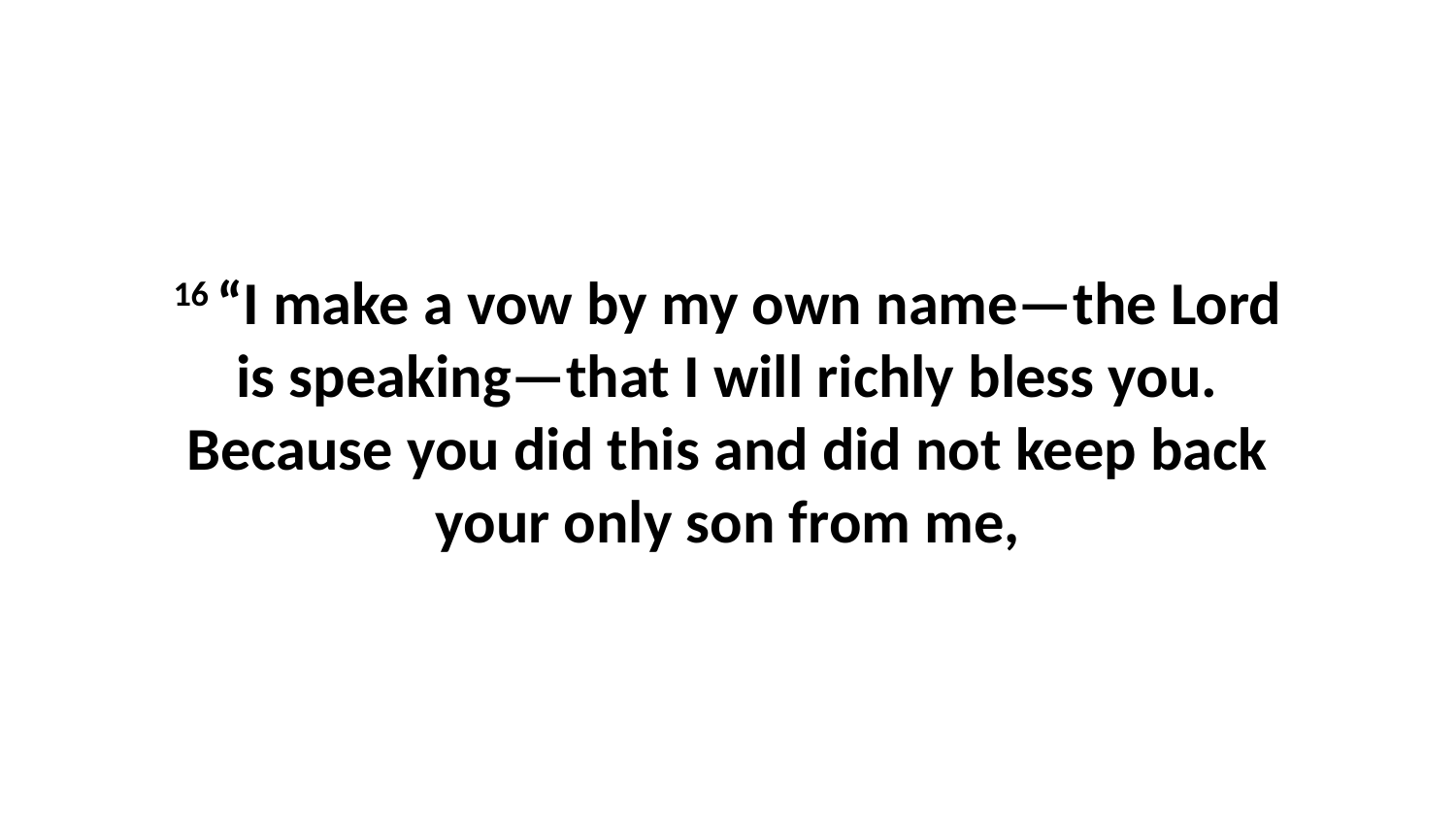

16 “I make a vow by my own name—the Lord is speaking—that I will richly bless you. Because you did this and did not keep back your only son from me,